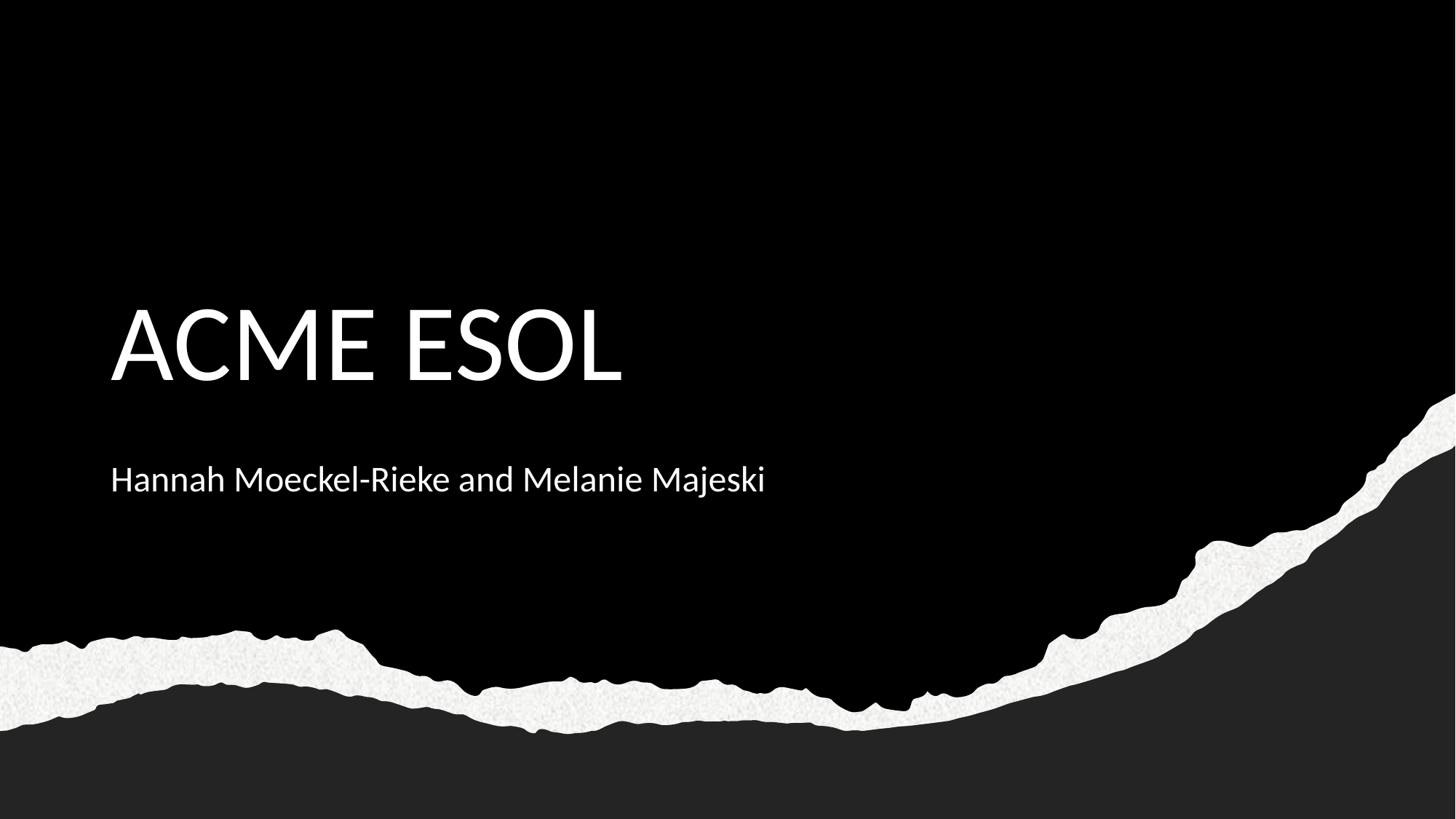

# ACME ESOL

Hannah Moeckel-Rieke and Melanie Majeski